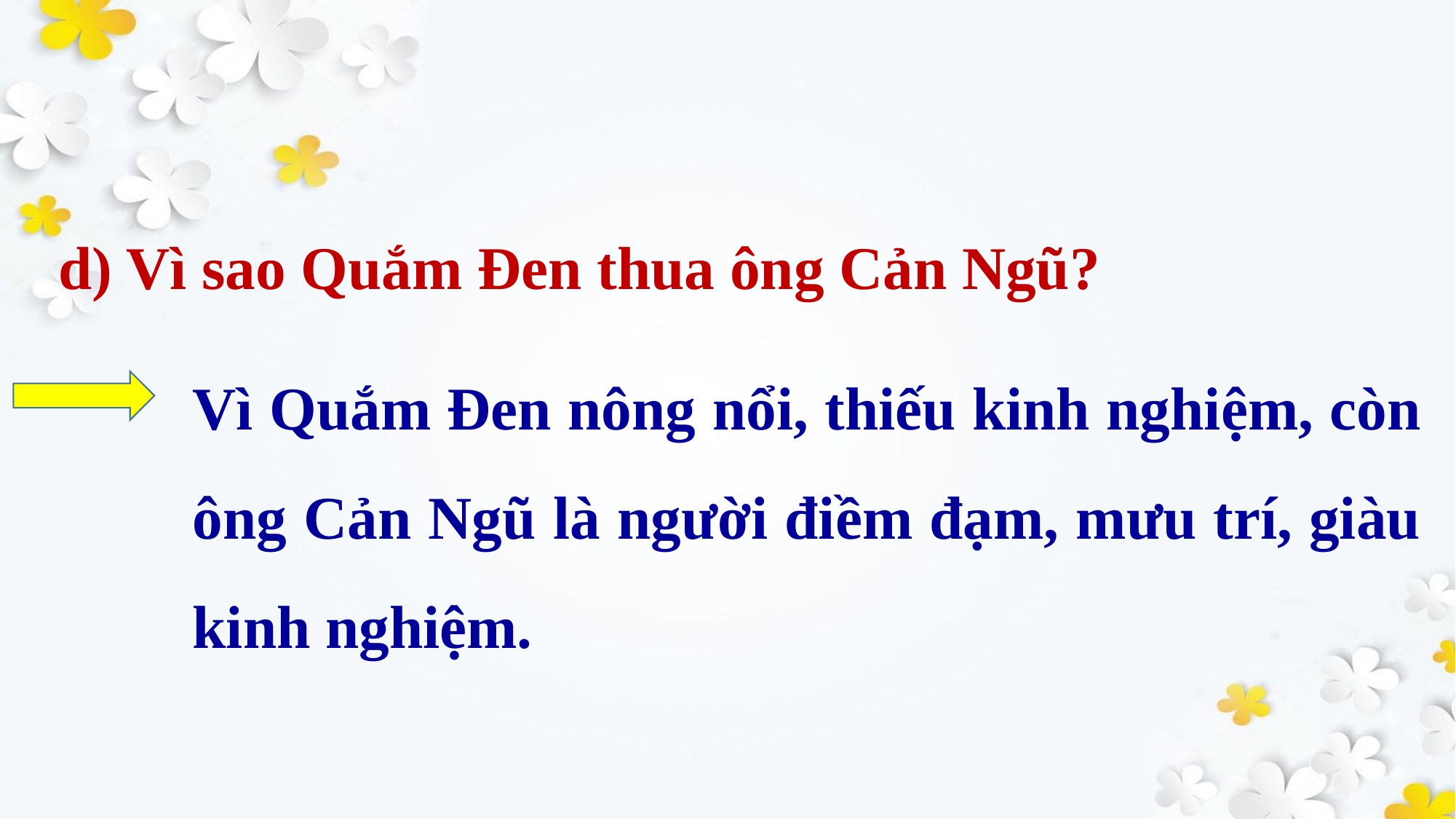

d) Vì sao Quắm Đen thua ông Cản Ngũ?
Vì Quắm Đen nông nổi, thiếu kinh nghiệm, còn ông Cản Ngũ là người điềm đạm, mưu trí, giàu kinh nghiệm.